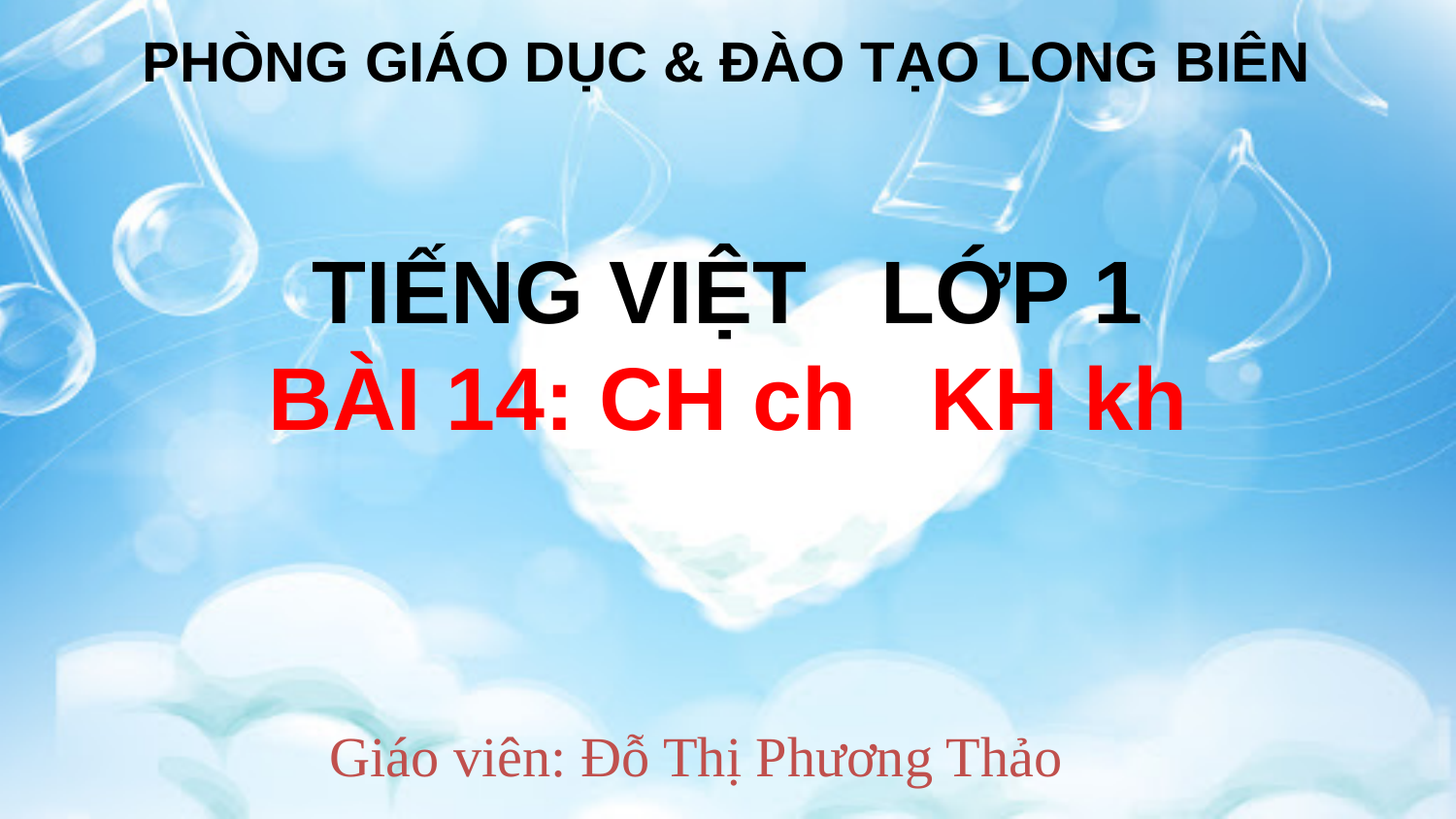

PHÒNG GIÁO DỤC & ĐÀO TẠO LONG BIÊN

TIẾNG VIỆT   LỚP 1
BÀI 14: CH ch   KH kh
Giáo viên: Đỗ Thị Phương Thảo